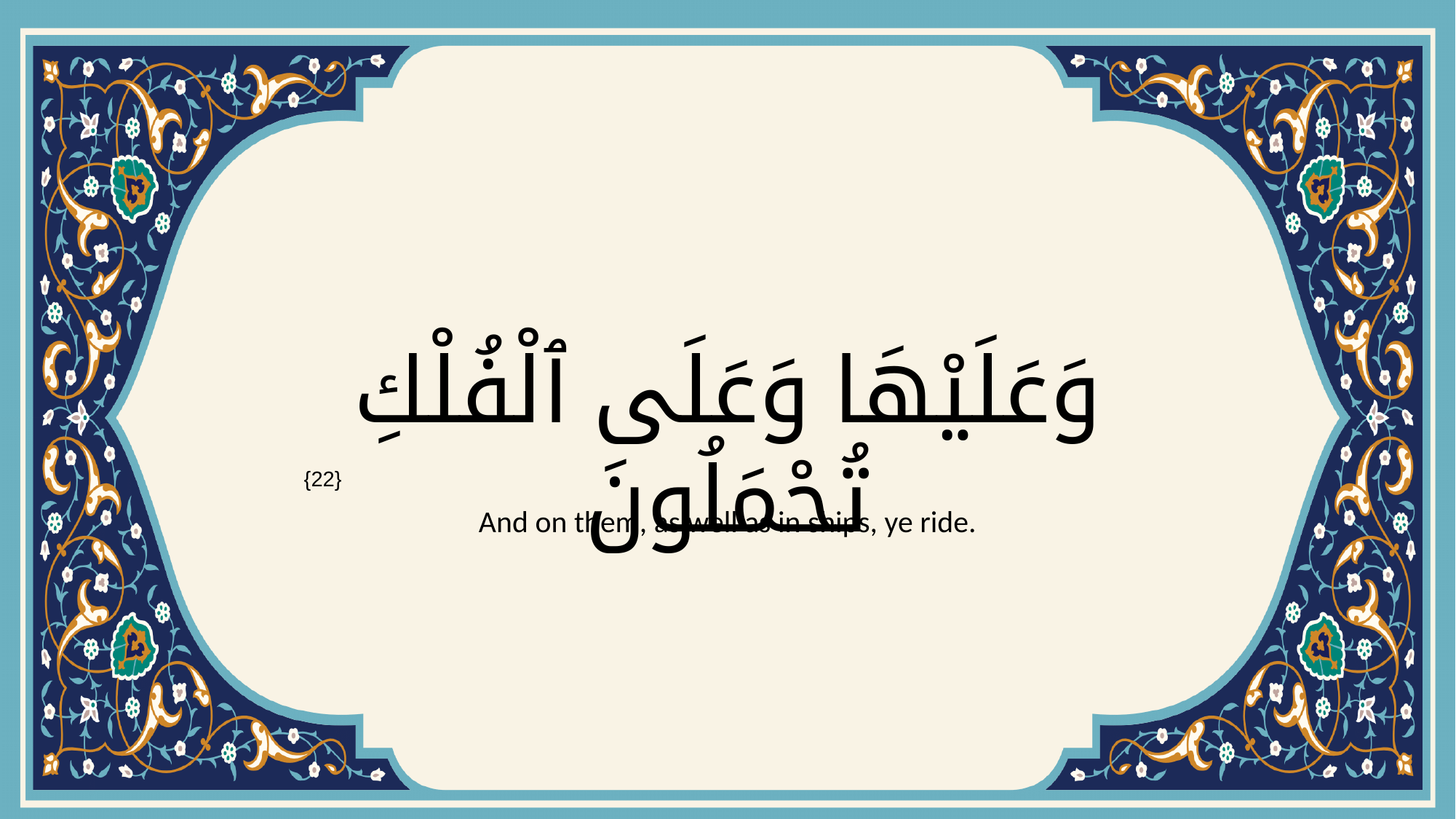

# وَعَلَيْهَا وَعَلَى ٱلْفُلْكِ تُحْمَلُونَ
{22}
And on them, as well as in ships, ye ride.